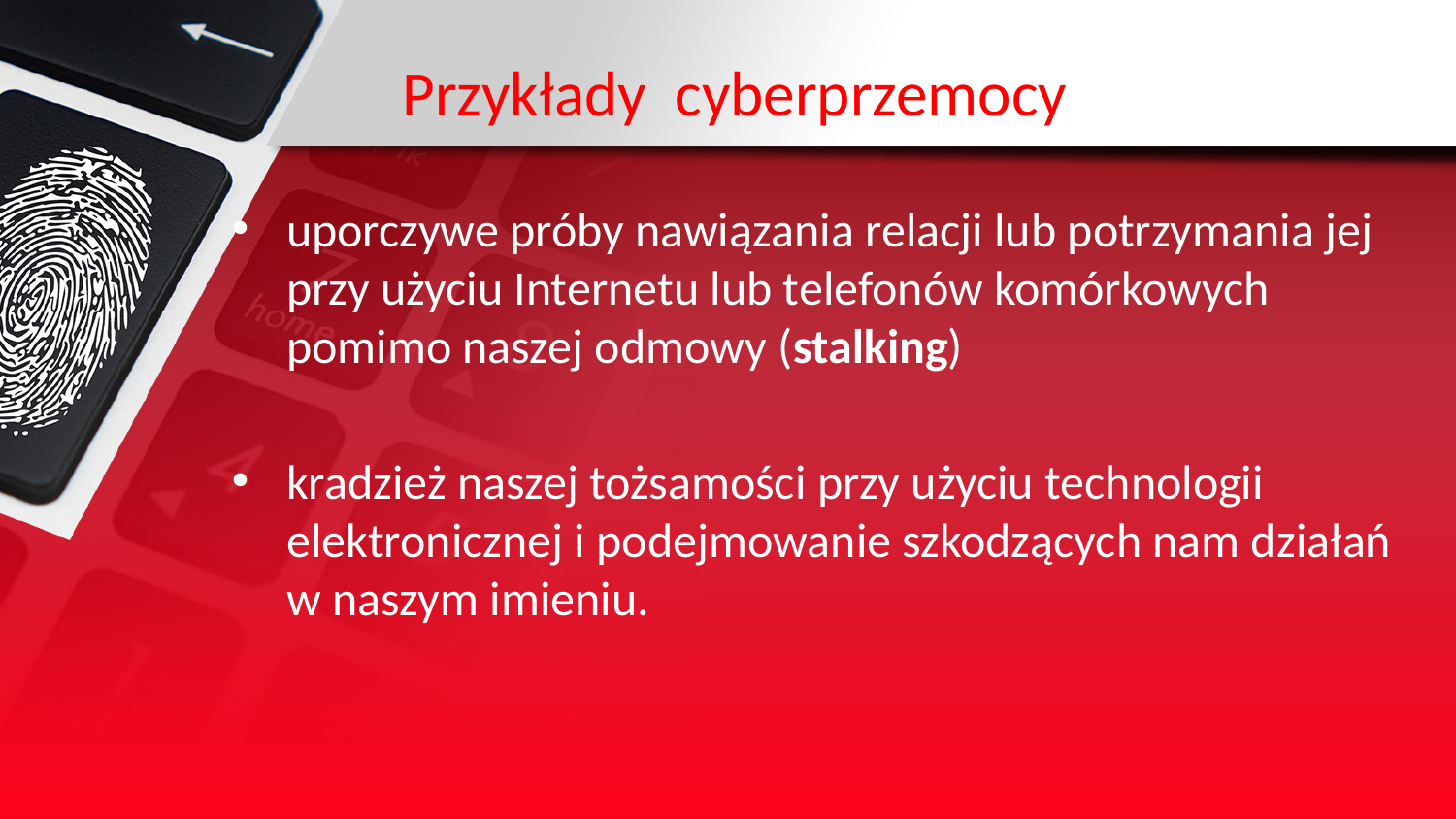

# Przykłady  cyberprzemocy
uporczywe próby nawiązania relacji lub potrzymania jej przy użyciu Internetu lub telefonów komórkowych pomimo naszej odmowy (stalking)

kradzież naszej tożsamości przy użyciu technologii elektronicznej i podejmowanie szkodzących nam działań w naszym imieniu.